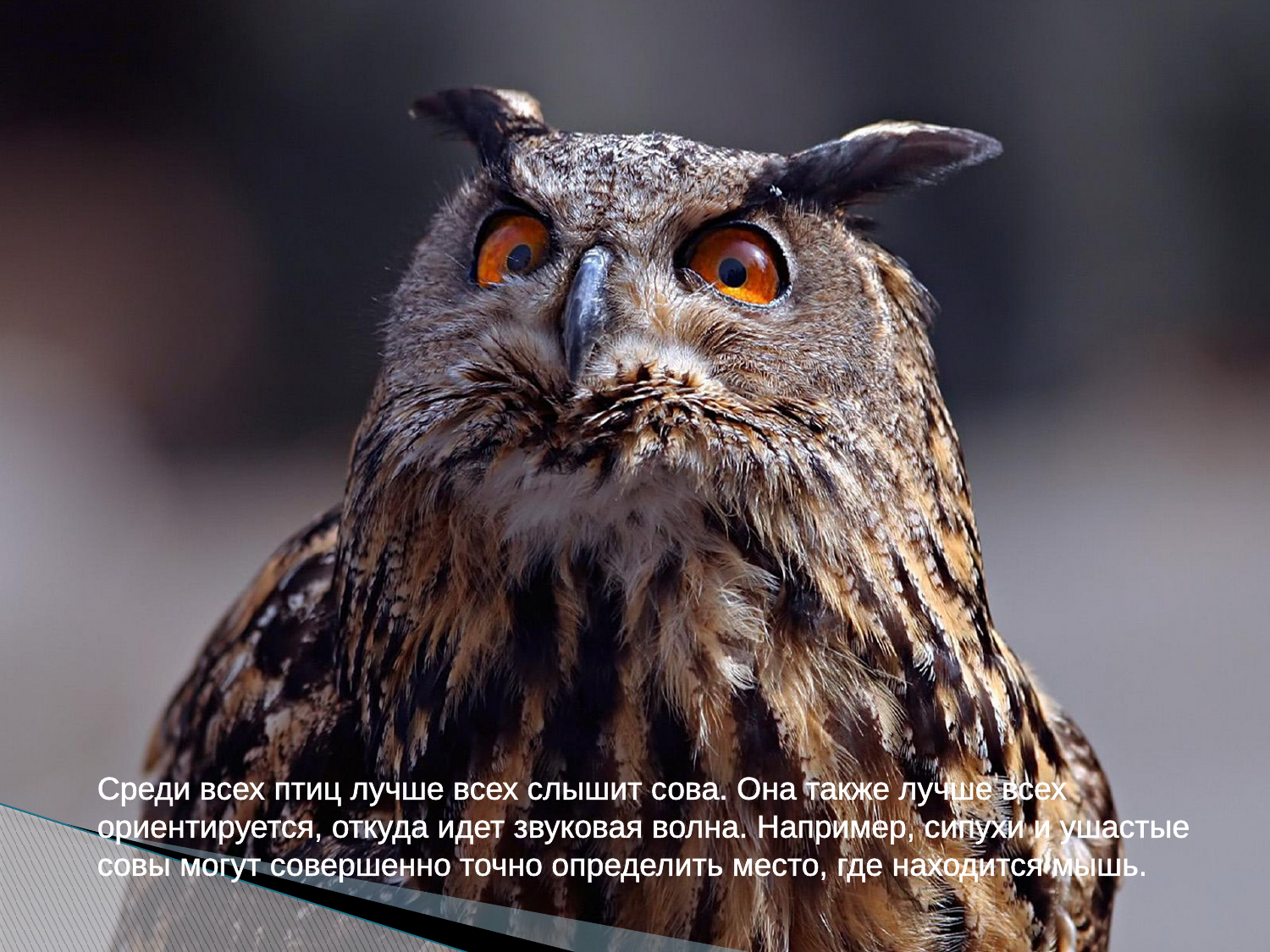

Среди всех птиц лучше всех слышит сова. Она также лучше всех ориентируется, откуда идет звуковая волна. Например, сипухи и ушастые совы могут совершенно точно определить место, где находится мышь.